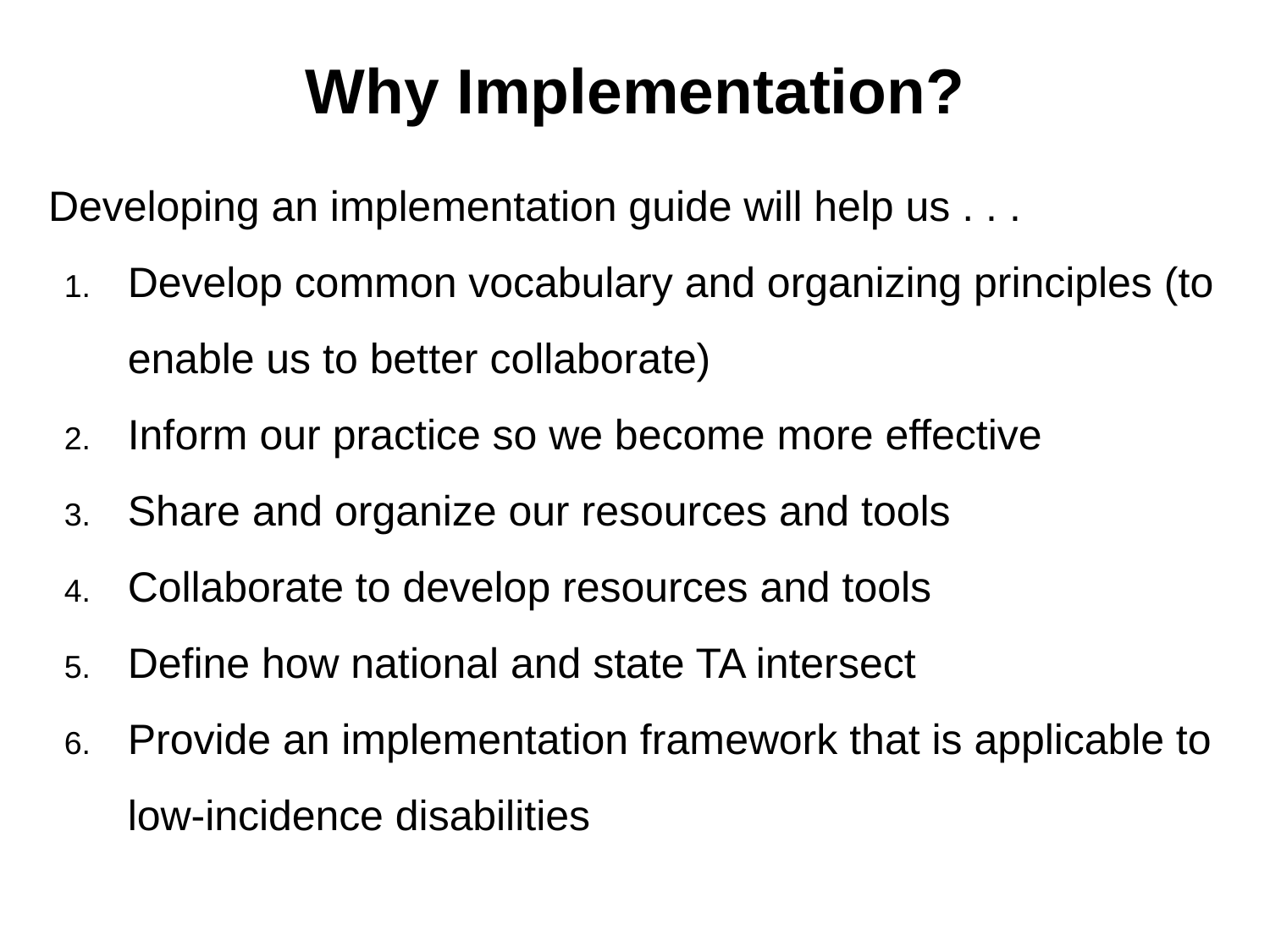

# Why Implementation?
Developing an implementation guide will help us . . .
Develop common vocabulary and organizing principles (to enable us to better collaborate)
Inform our practice so we become more effective
Share and organize our resources and tools
Collaborate to develop resources and tools
Define how national and state TA intersect
Provide an implementation framework that is applicable to low-incidence disabilities